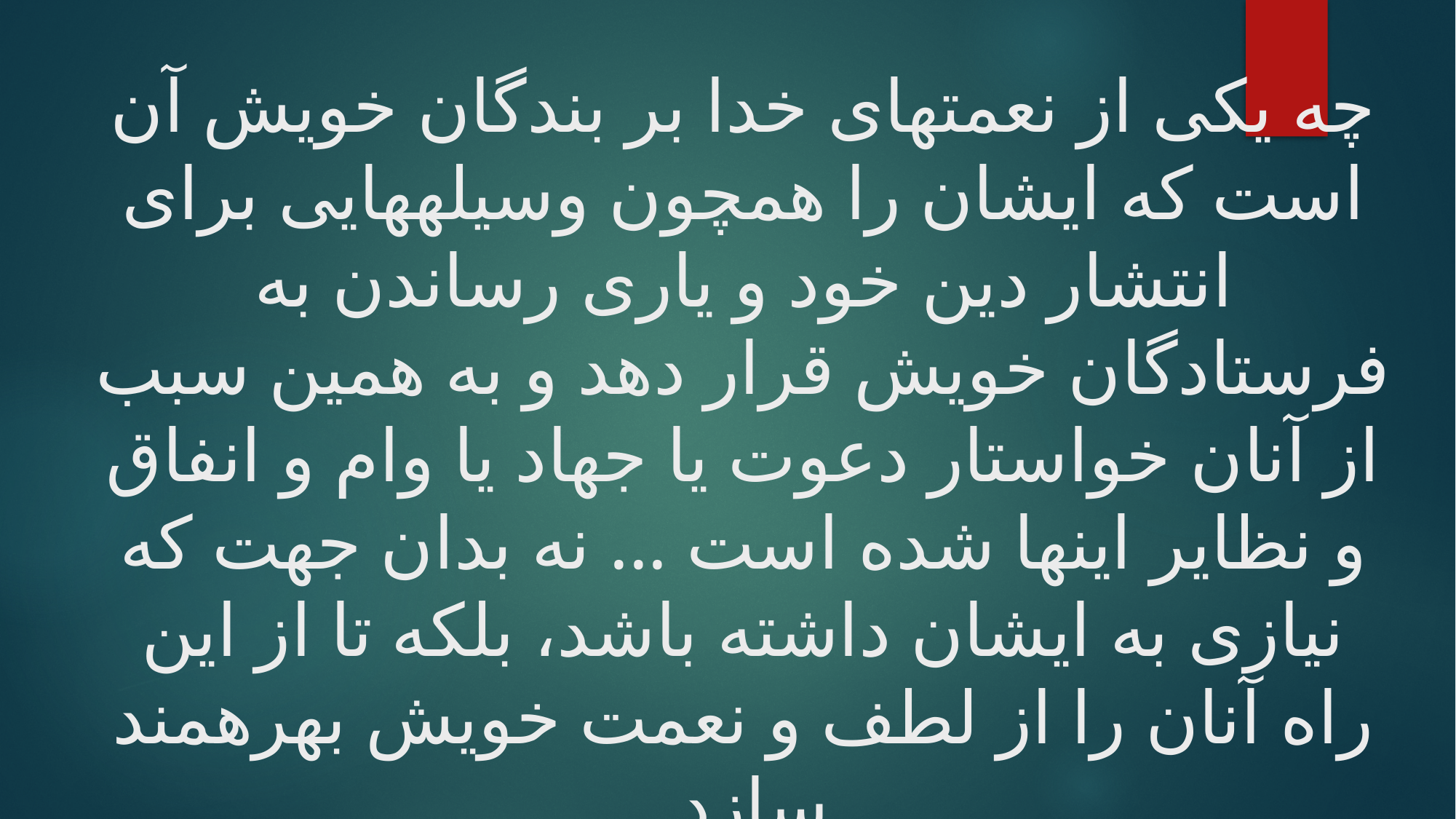

# چه يكى از نعمتهاى خدا بر بندگان خويش آن است كه ايشان را همچون وسيله‏هايى براى انتشار دين خود و يارى رساندن به فرستادگان خويش قرار دهد و به همين سبب از آنان خواستار دعوت يا جهاد يا وام و انفاق و نظاير اينها شده است ... نه بدان جهت كه نيازى به ايشان داشته باشد، بلكه تا از اين راه آنان را از لطف و نعمت خويش بهره‏مند سازد.